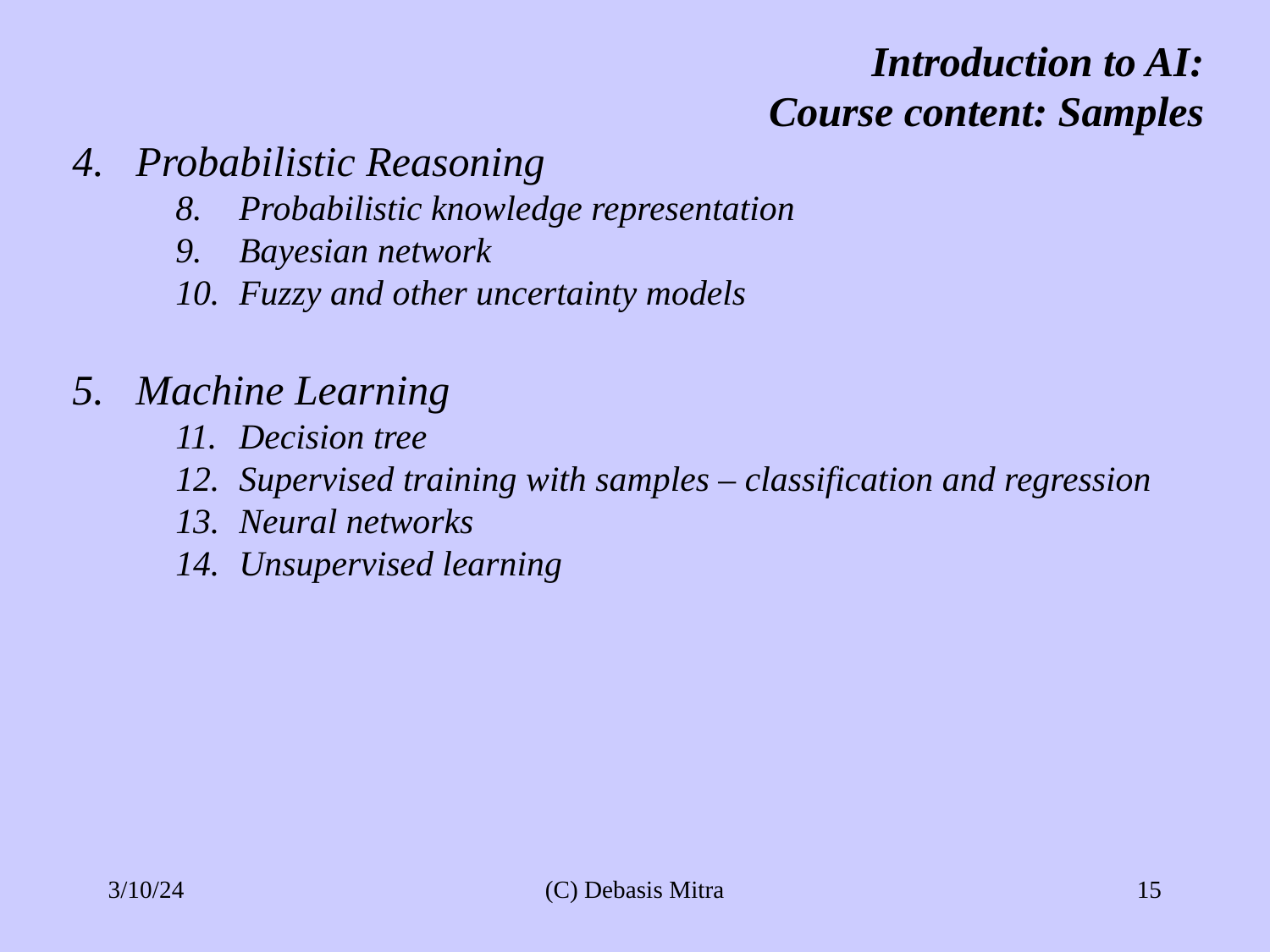

Introduction to AI:
Course content: Samples

Probabilistic Reasoning
Probabilistic knowledge representation
Bayesian network
Fuzzy and other uncertainty models

Machine Learning
Decision tree
Supervised training with samples – classification and regression
Neural networks
Unsupervised learning

3/10/24
(C) Debasis Mitra
15